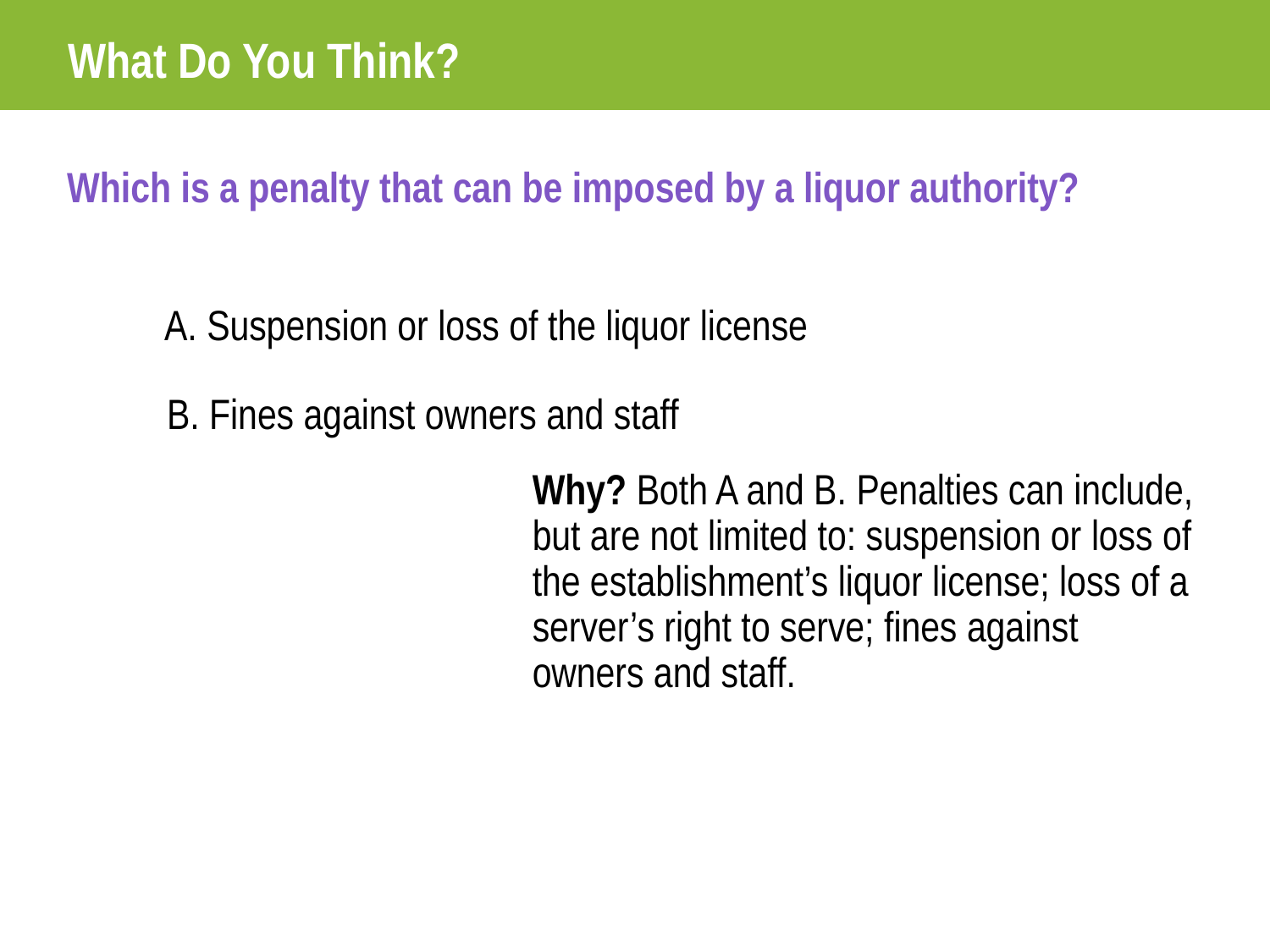

# What Do You Think?
Which is a penalty that can be imposed by a liquor authority?
A. Suspension or loss of the liquor license
B. Fines against owners and staff
Why? Both A and B. Penalties can include, but are not limited to: suspension or loss of the establishment’s liquor license; loss of a server’s right to serve; fines against owners and staff.